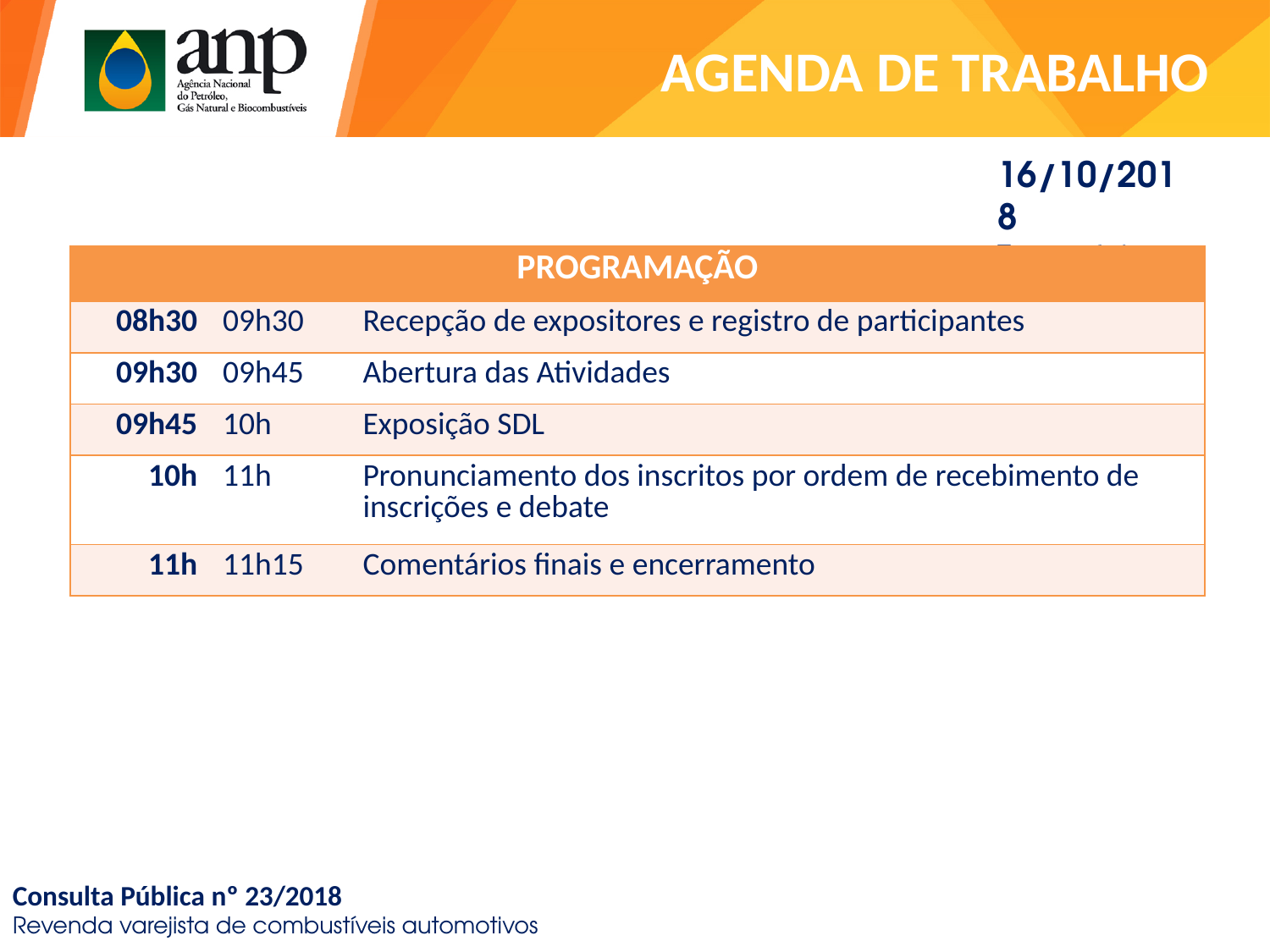

# AGENDA DE TRABALHO
16/10/2018
Terça-feira
| PROGRAMAÇÃO |  |  |
| --- | --- | --- |
| 08h30 | 09h30 | Recepção de expositores e registro de participantes |
| 09h30 | 09h45 | Abertura das Atividades |
| 09h45 | 10h | Exposição SDL |
| 10h | 11h | Pronunciamento dos inscritos por ordem de recebimento de inscrições e debate |
| 11h | 11h15 | Comentários finais e encerramento |

Consulta Pública nº 23/2018
Revenda varejista de combustíveis automotivos